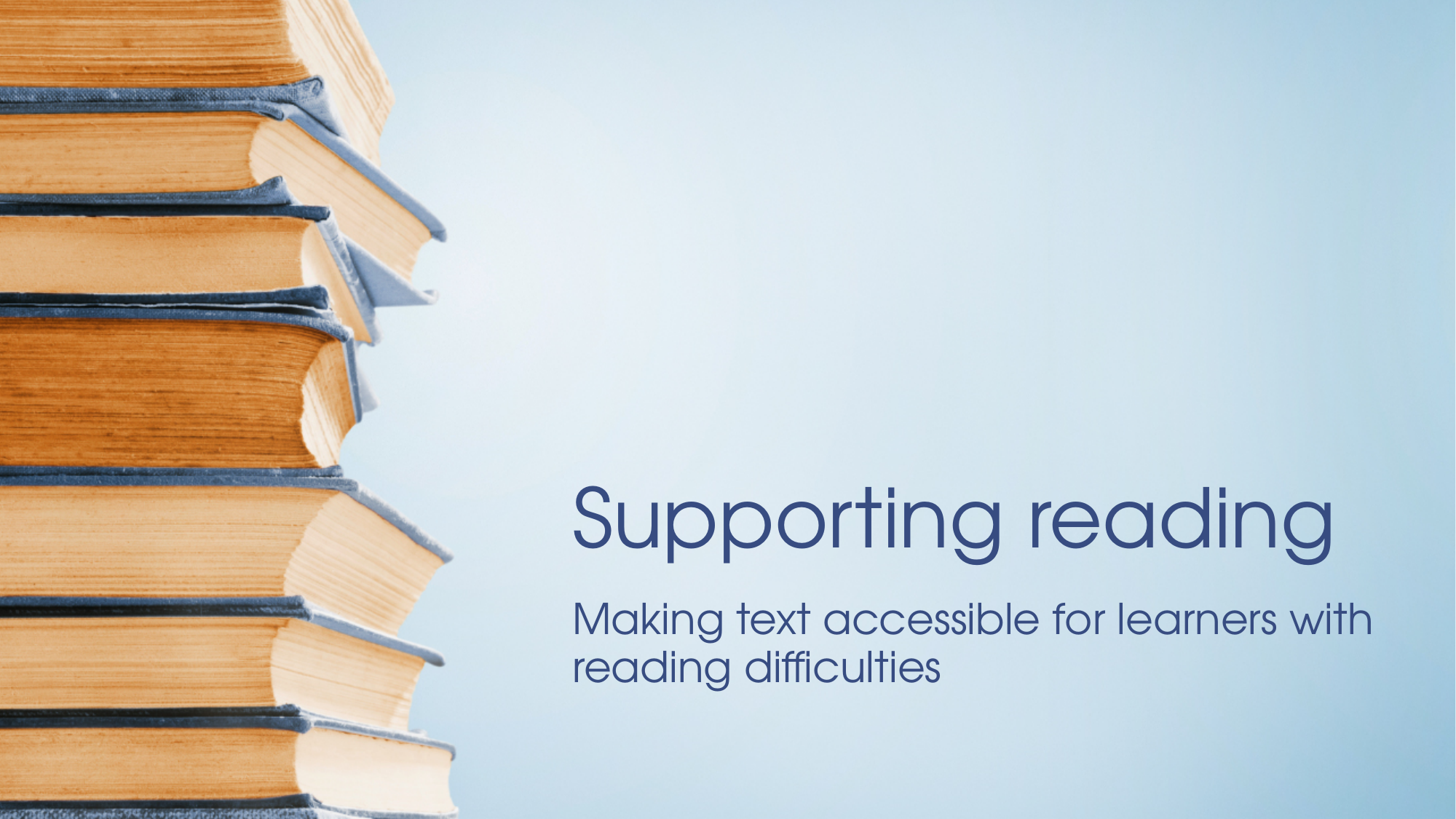

# Supporting reading
Making text accessible for learners with reading difficulties